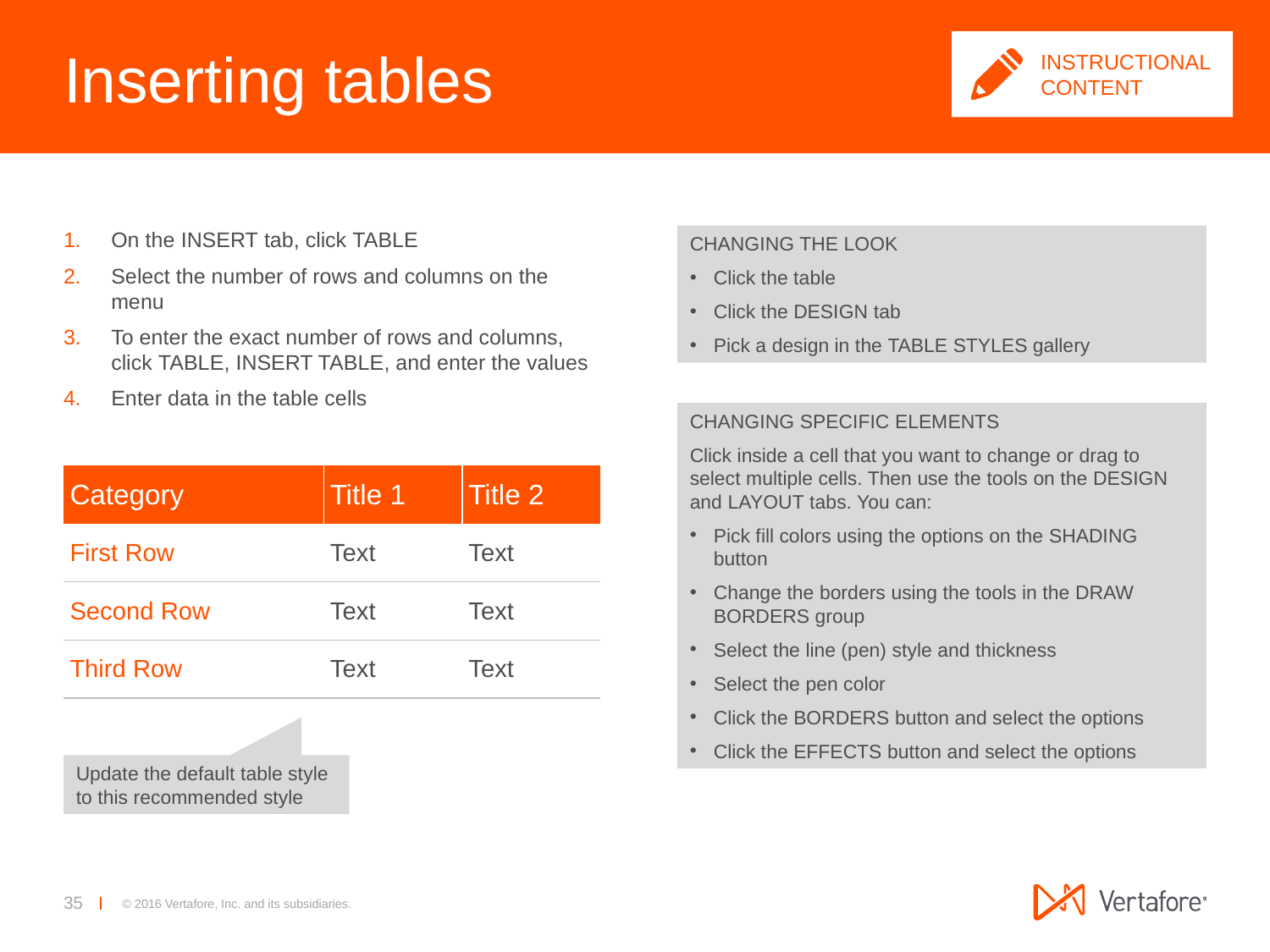

# Inserting tables
INSTRUCTIONAL CONTENT

CHANGING THE LOOK
Click the table
Click the design tab
Pick a design in the table styles gallery
On the insert tab, click table
Select the number of rows and columns on the menu
To enter the exact number of rows and columns, click table, insert table, and enter the values
Enter data in the table cells
CHANGING SPECIFIC ELEMENTS
Click inside a cell that you want to change or drag to select multiple cells. Then use the tools on the design and layout tabs. You can:
Pick fill colors using the options on the shading button
Change the borders using the tools in the draw borders group
Select the line (pen) style and thickness
Select the pen color
Click the borders button and select the options
Click the effects button and select the options
| Category | Title 1 | Title 2 |
| --- | --- | --- |
| First Row | Text | Text |
| Second Row | Text | Text |
| Third Row | Text | Text |
Update the default table style to this recommended style